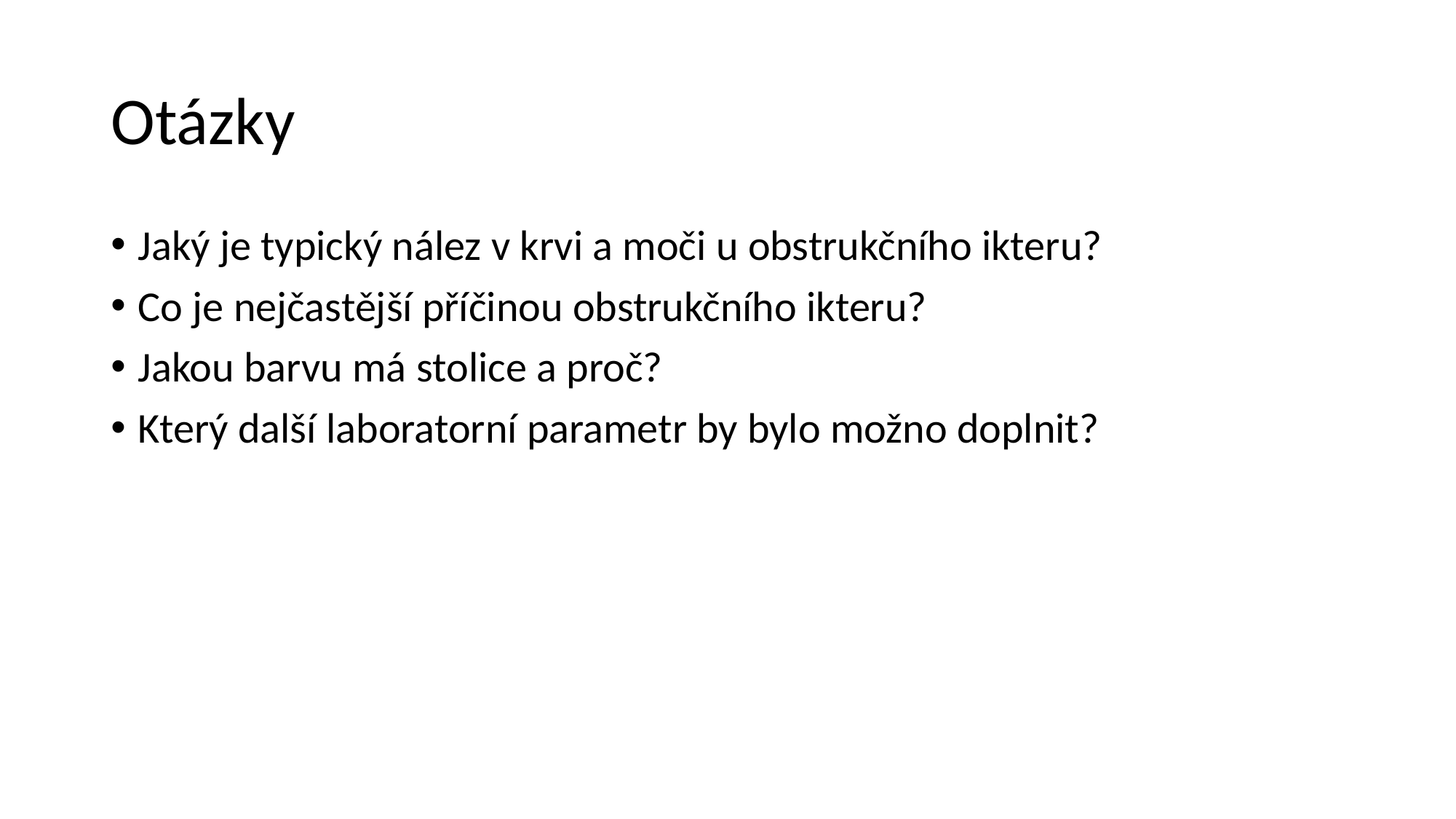

# Otázky
Jaký je typický nález v krvi a moči u obstrukčního ikteru?
Co je nejčastější příčinou obstrukčního ikteru?
Jakou barvu má stolice a proč?
Který další laboratorní parametr by bylo možno doplnit?